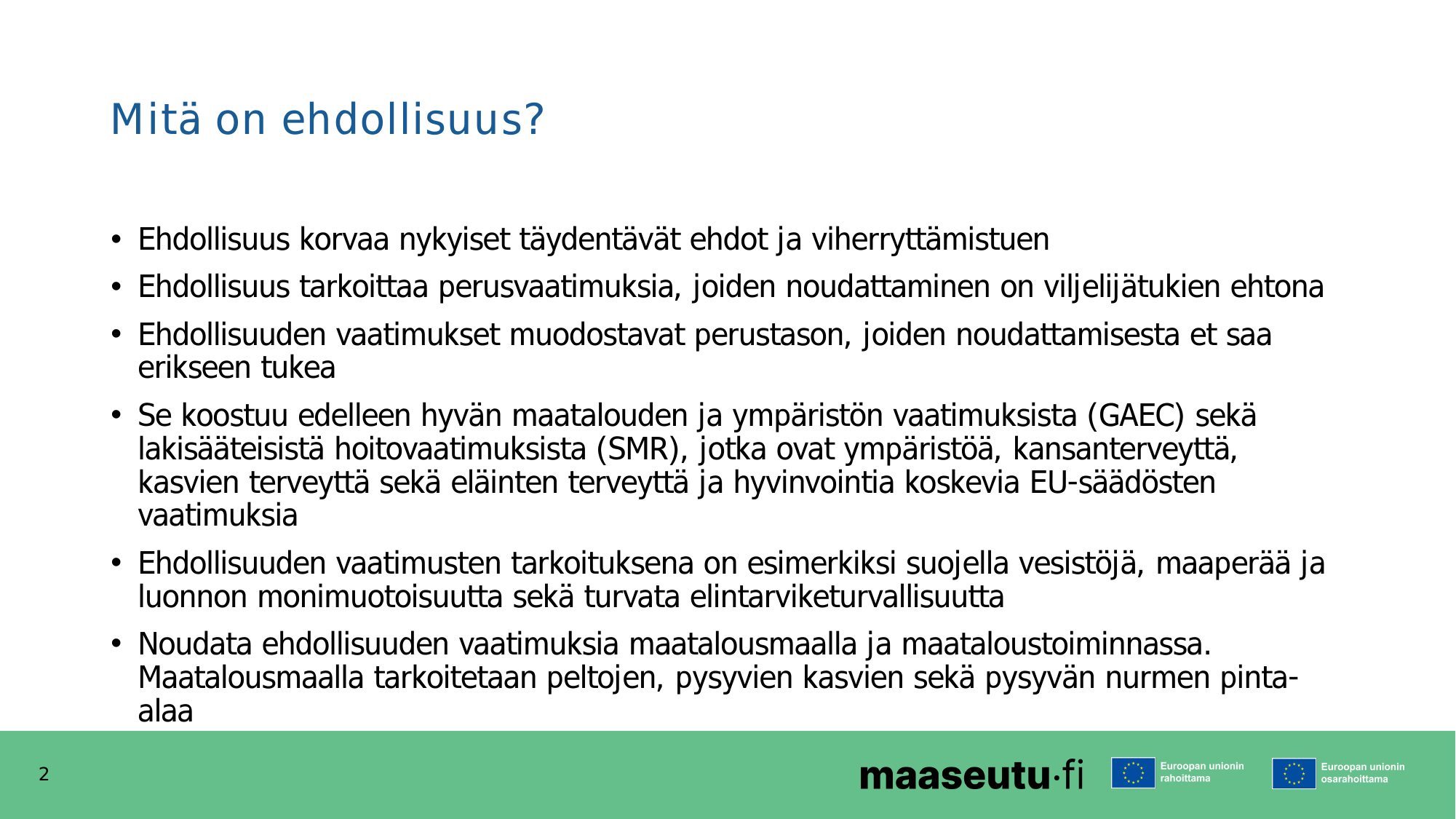

# Mitä on ehdollisuus?
Ehdollisuus korvaa nykyiset täydentävät ehdot ja viherryttämistuen
Ehdollisuus tarkoittaa perusvaatimuksia, joiden noudattaminen on viljelijätukien ehtona
Ehdollisuuden vaatimukset muodostavat perustason, joiden noudattamisesta et saa erikseen tukea
Se koostuu edelleen hyvän maatalouden ja ympäristön vaatimuksista (GAEC) sekä lakisääteisistä hoitovaatimuksista (SMR), jotka ovat ympäristöä, kansanterveyttä, kasvien terveyttä sekä eläinten terveyttä ja hyvinvointia koskevia EU-säädösten vaatimuksia
Ehdollisuuden vaatimusten tarkoituksena on esimerkiksi suojella vesistöjä, maaperää ja luonnon monimuotoisuutta sekä turvata elintarviketurvallisuutta
Noudata ehdollisuuden vaatimuksia maatalousmaalla ja maataloustoiminnassa. Maatalousmaalla tarkoitetaan peltojen, pysyvien kasvien sekä pysyvän nurmen pinta-alaa